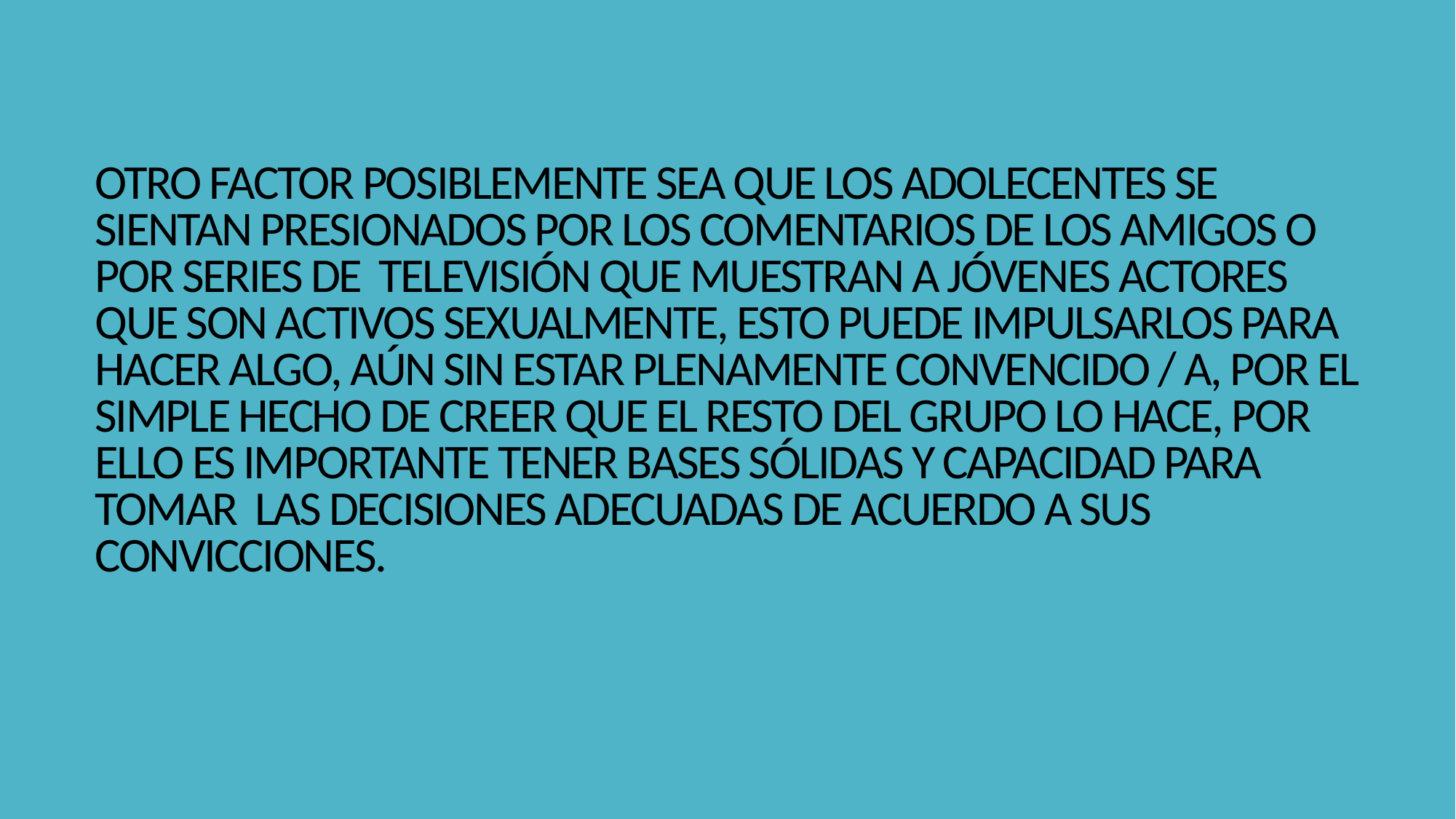

# OTRO FACTOR POSIBLEMENTE SEA QUE LOS ADOLECENTES SE SIENTAN PRESIONADOS POR LOS COMENTARIOS DE LOS AMIGOS O POR SERIES DE  TELEVISIÓN QUE MUESTRAN A JÓVENES ACTORES   QUE SON ACTIVOS SEXUALMENTE, ESTO PUEDE IMPULSARLOS PARA HACER ALGO, AÚN SIN ESTAR PLENAMENTE CONVENCIDO / A, POR EL SIMPLE HECHO DE CREER QUE EL RESTO DEL GRUPO LO HACE, POR ELLO ES IMPORTANTE TENER BASES SÓLIDAS Y CAPACIDAD PARA TOMAR  LAS DECISIONES ADECUADAS DE ACUERDO A SUS CONVICCIONES.